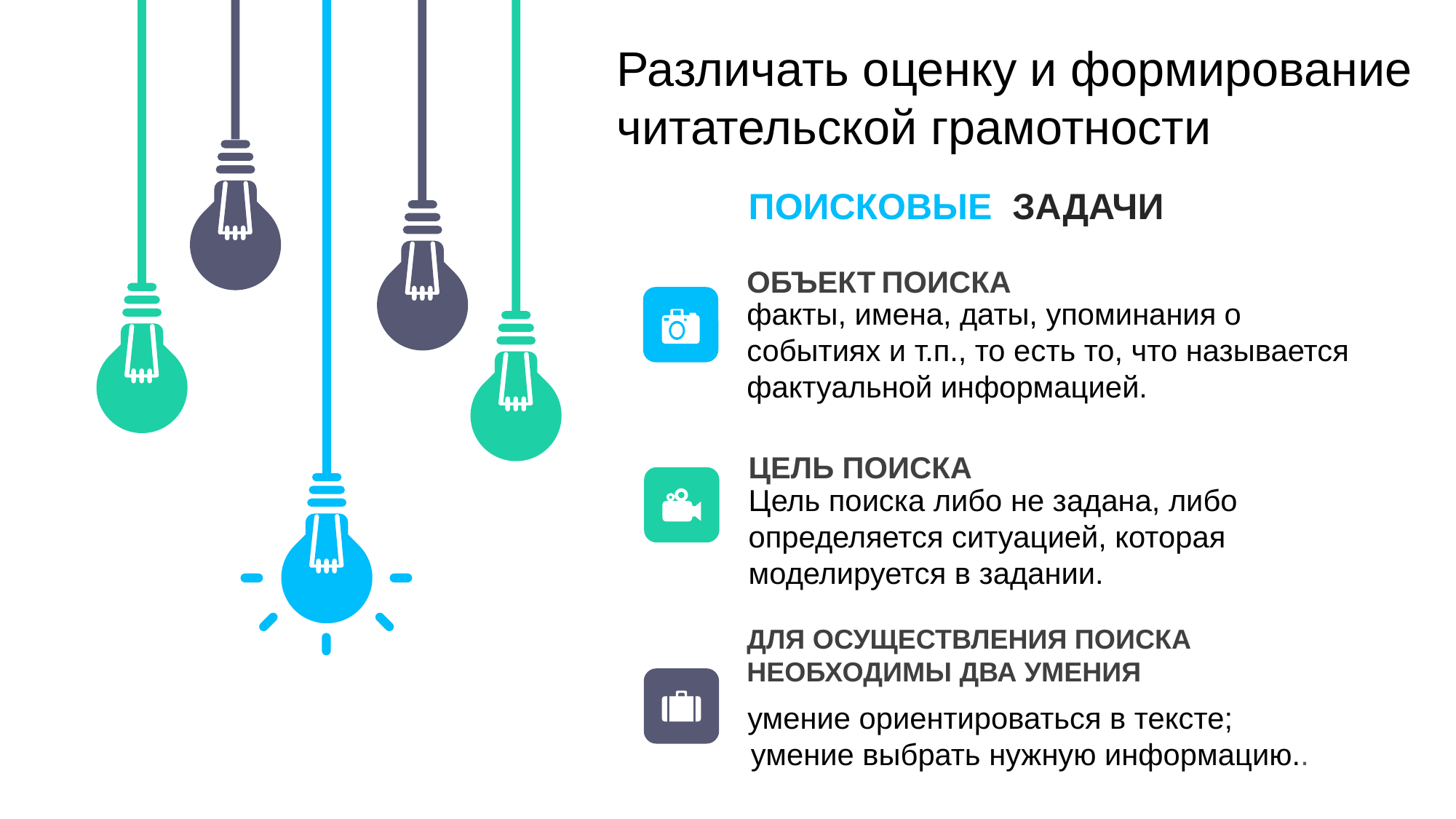

Различать оценку и формирование читательской грамотности
ПОИСКОВЫЕ  ЗАДАЧИ
ОБЪЕКТ ПОИСКА
факты, имена, даты, упоминания о событиях и т.п., то есть то, что называется фактуальной информацией.

ЦЕЛЬ ПОИСКА
Цель поиска либо не задана, либо определяется ситуацией, которая моделируется в задании.

ДЛЯ ОСУЩЕСТВЛЕНИЯ ПОИСКА НЕОБХОДИМЫ ДВА УМЕНИЯ
 умение ориентироваться в тексте;
 умение выбрать нужную информацию..